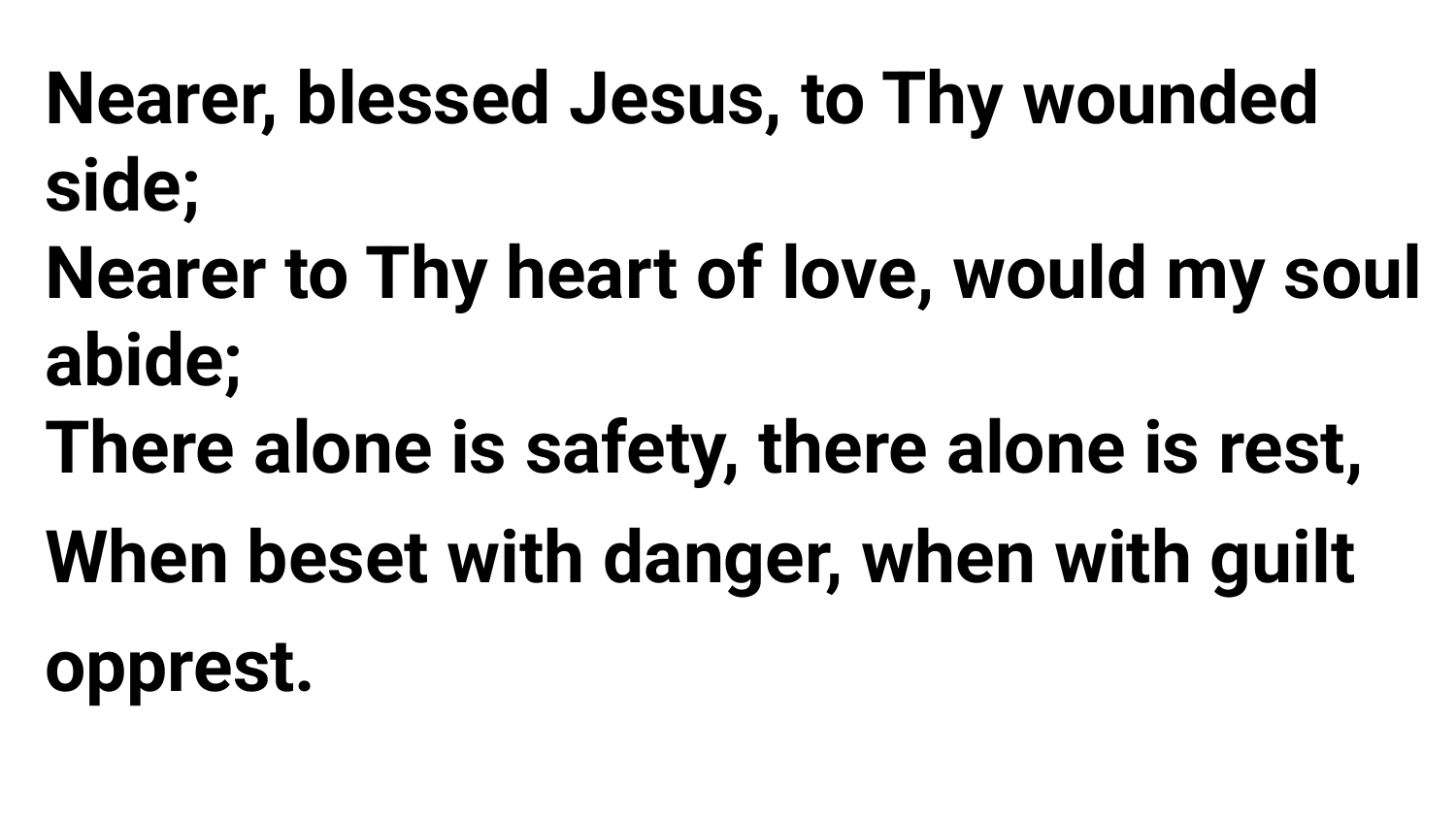

Nearer, blessed Jesus, to Thy wounded side;
Nearer to Thy heart of love, would my soul abide;
There alone is safety, there alone is rest,
When beset with danger, when with guilt opprest.